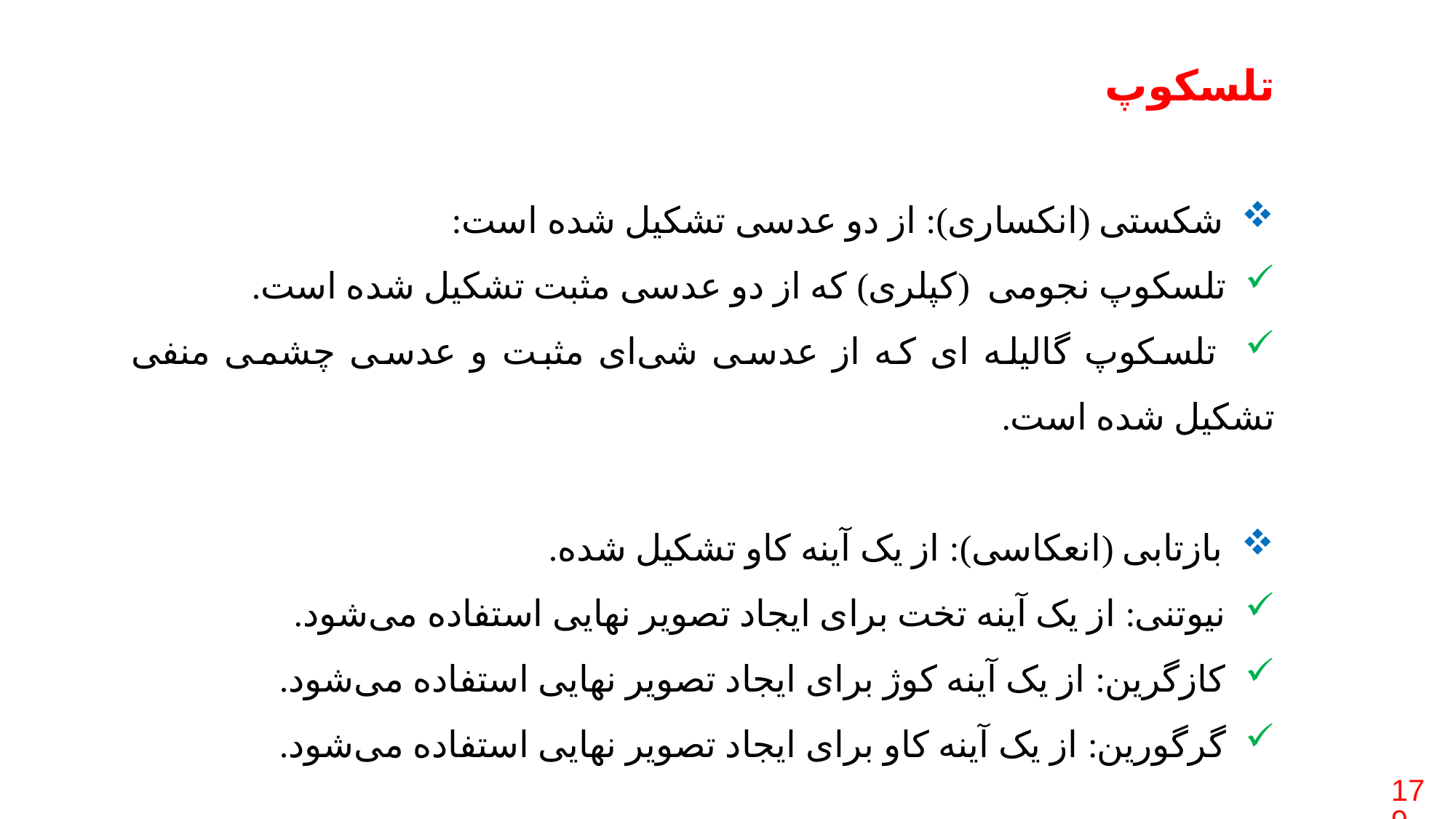

تلسکوپ

  شکستی (انکساری): از دو عدسی تشکیل شده است:
  تلسکوپ نجومی  (کپلری) که از دو عدسی مثبت تشکیل شده است.
  تلسکوپ گالیله ای که از عدسی شی‌ای مثبت و عدسی چشمی منفی تشکیل شده است.

  بازتابی (انعکاسی): از یک آینه کاو تشکیل شده.
  نیوتنی: از یک آینه تخت برای ایجاد تصویر نهایی استفاده می‌شود.
  کازگرین: از یک آینه کوژ برای ایجاد تصویر نهایی استفاده می‌شود.
  گرگورین: از یک آینه کاو برای ایجاد تصویر نهایی استفاده می‌شود.
179